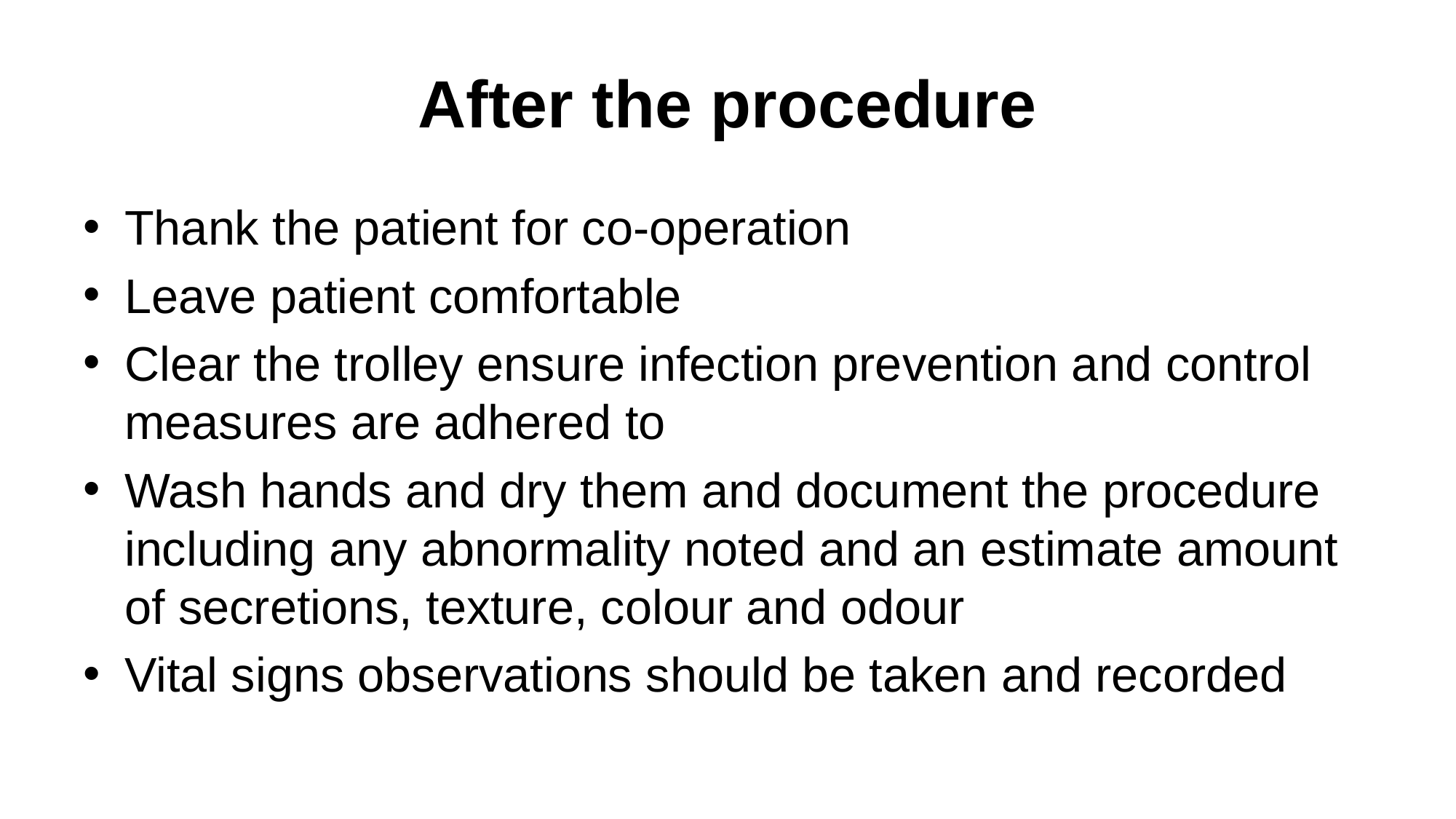

# After the procedure
Thank the patient for co-operation
Leave patient comfortable
Clear the trolley ensure infection prevention and control measures are adhered to
Wash hands and dry them and document the procedure including any abnormality noted and an estimate amount of secretions, texture, colour and odour
Vital signs observations should be taken and recorded